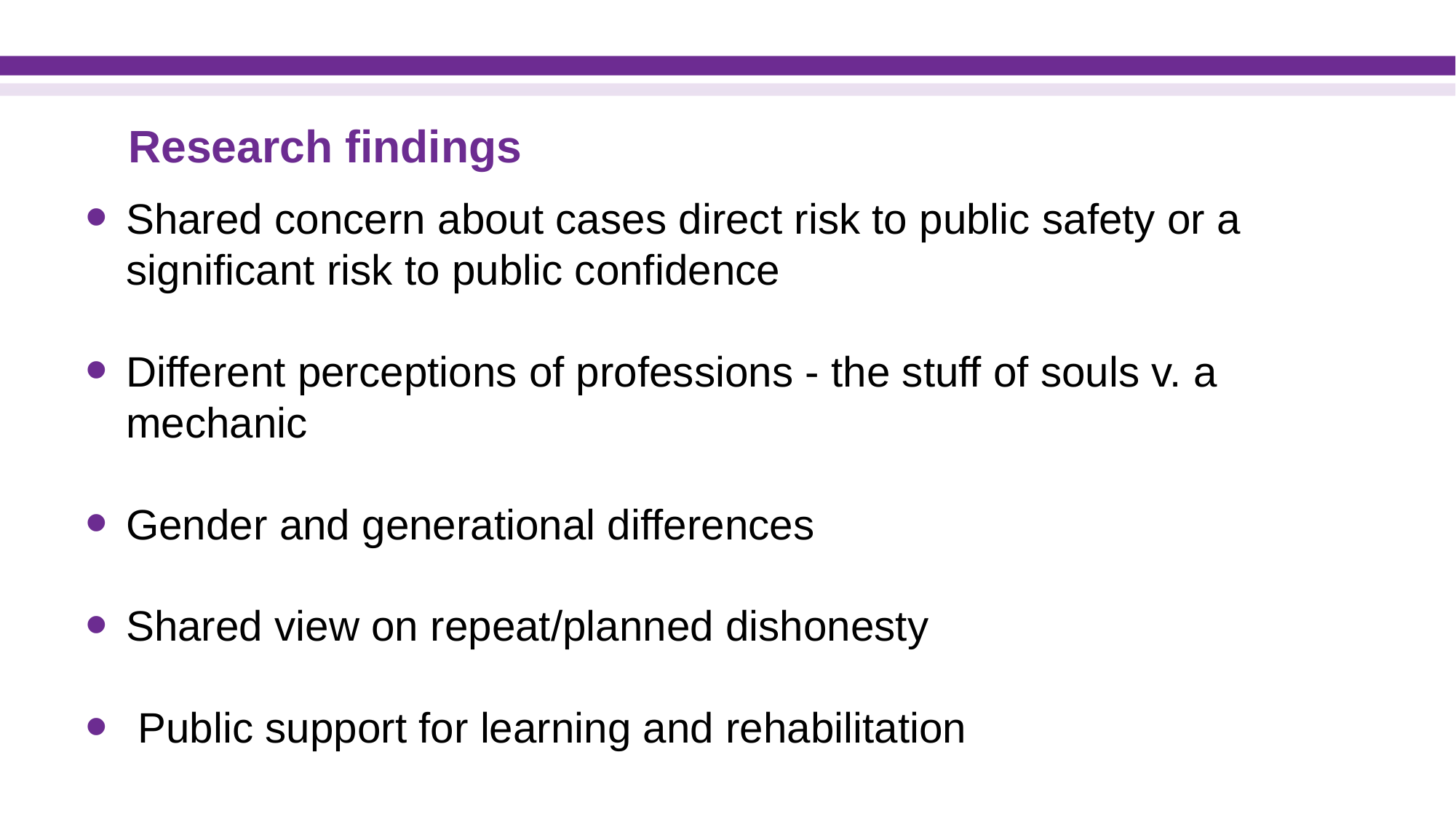

# Research findings
Shared concern about cases direct risk to public safety or a significant risk to public confidence

Different perceptions of professions - the stuff of souls v. a mechanic

Gender and generational differences

Shared view on repeat/planned dishonesty

 Public support for learning and rehabilitation